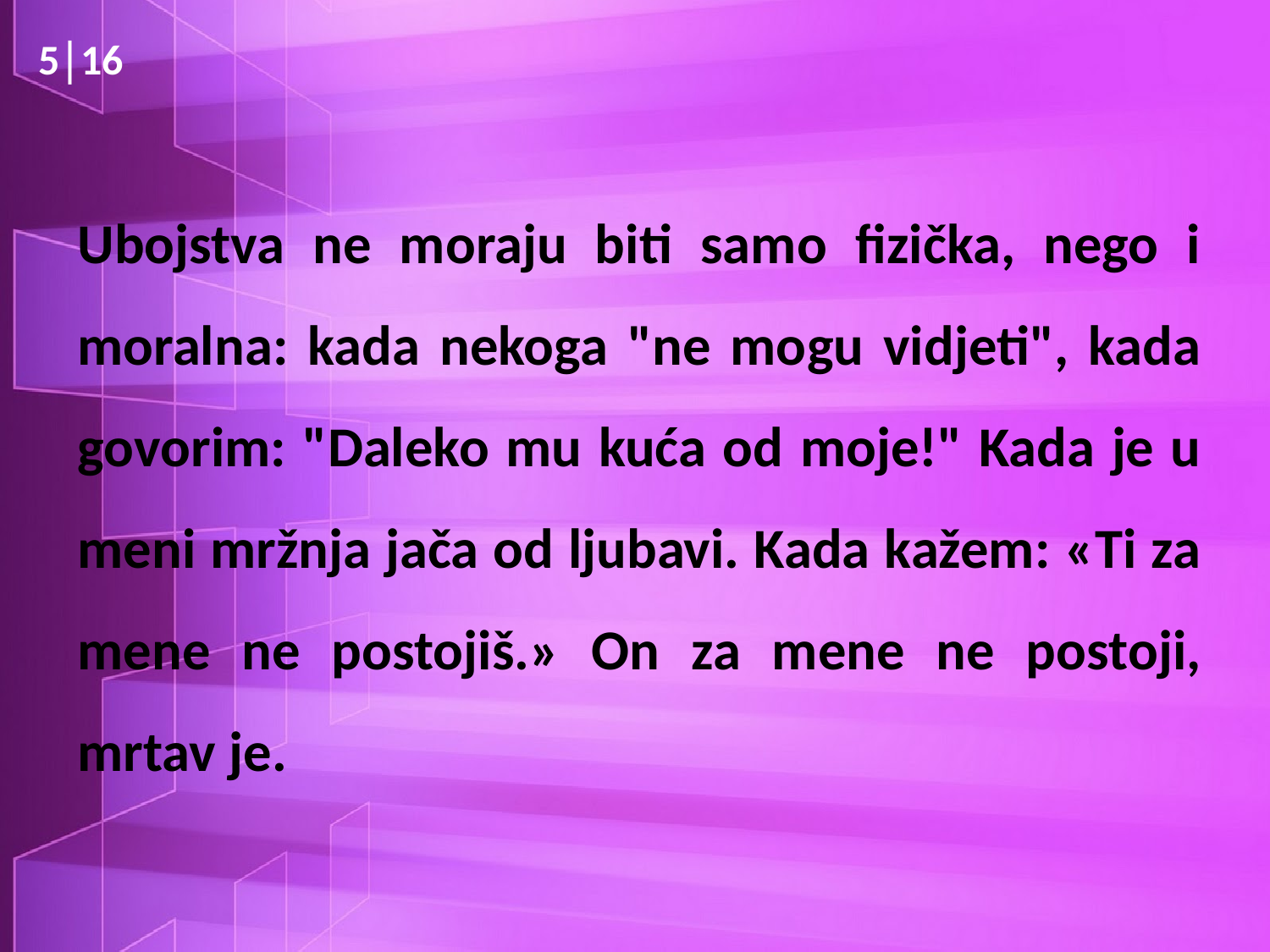

5│16
# Ubojstva ne moraju biti samo fizička, nego i moralna: kada nekoga "ne mogu vidjeti", kada govorim: "Daleko mu kuća od moje!" Kada je u meni mržnja jača od ljubavi. Kada kažem: «Ti za mene ne postojiš.» On za mene ne postoji, mrtav je.